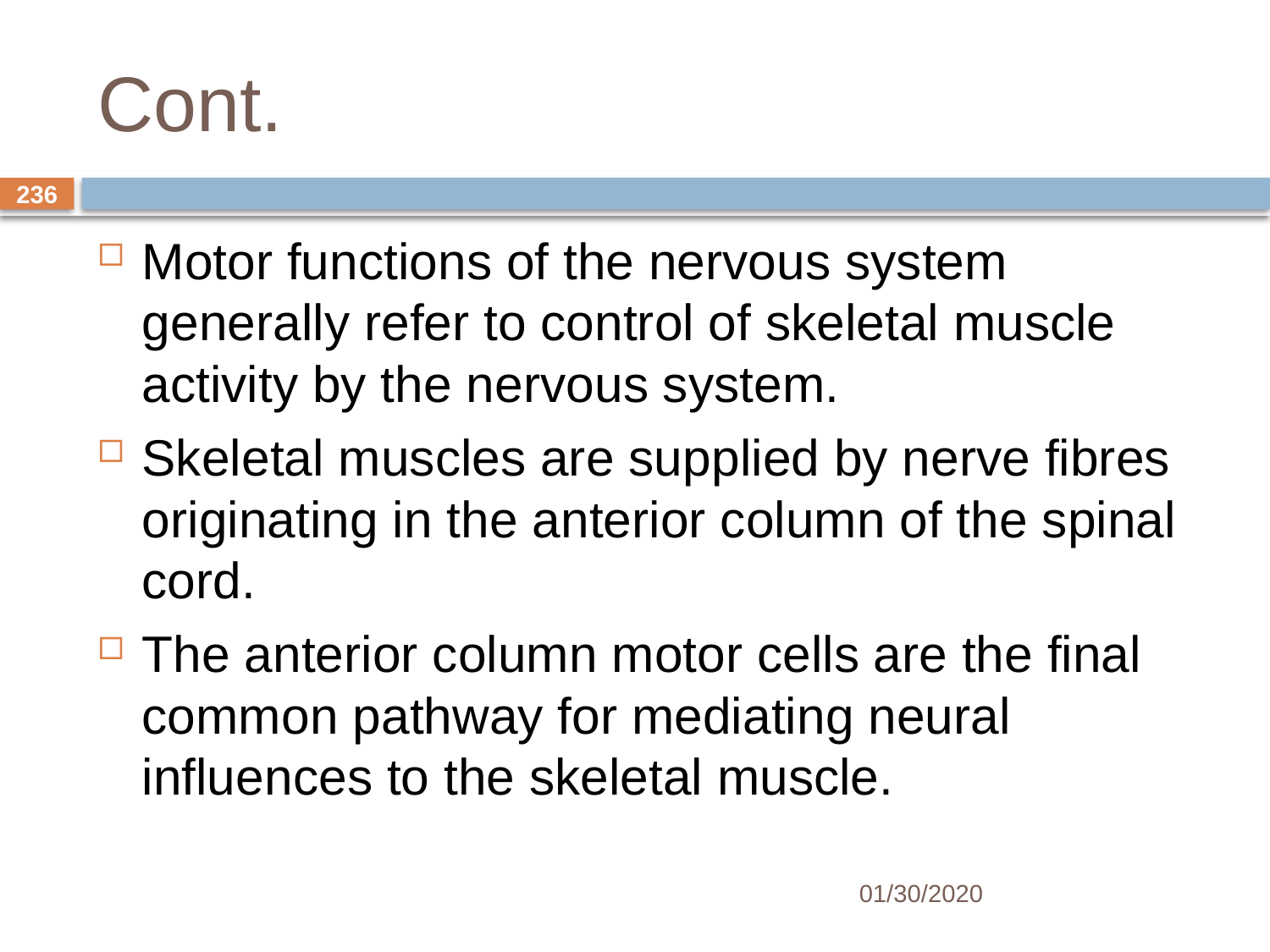

# Cont.
236
Motor functions of the nervous system generally refer to control of skeletal muscle activity by the nervous system.
Skeletal muscles are supplied by nerve fibres originating in the anterior column of the spinal cord.
The anterior column motor cells are the final common pathway for mediating neural influences to the skeletal muscle.
01/30/2020